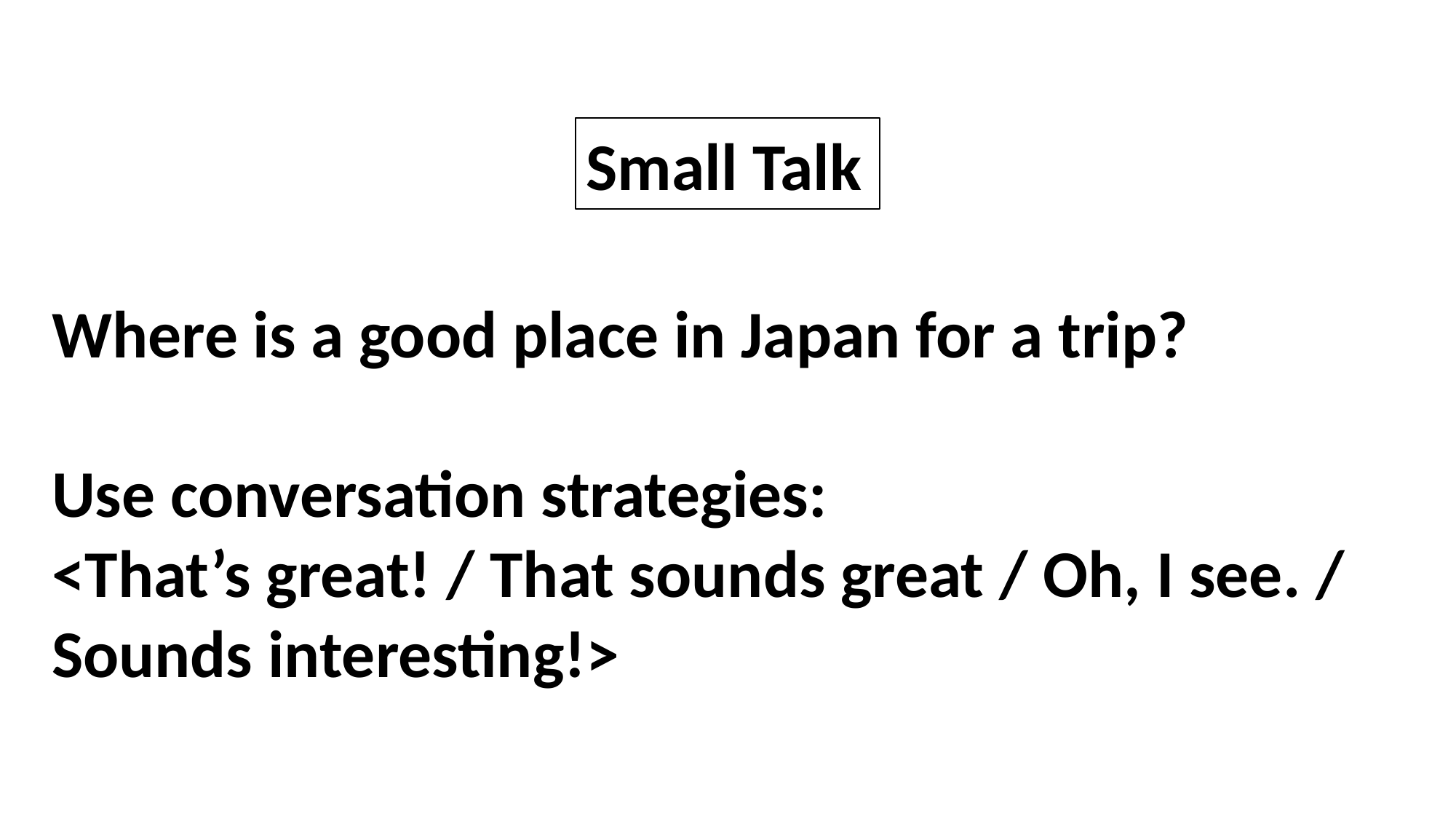

Small Talk
Where is a good place in Japan for a trip?

Use conversation strategies:
<That’s great! / That sounds great / Oh, I see. / Sounds interesting!>